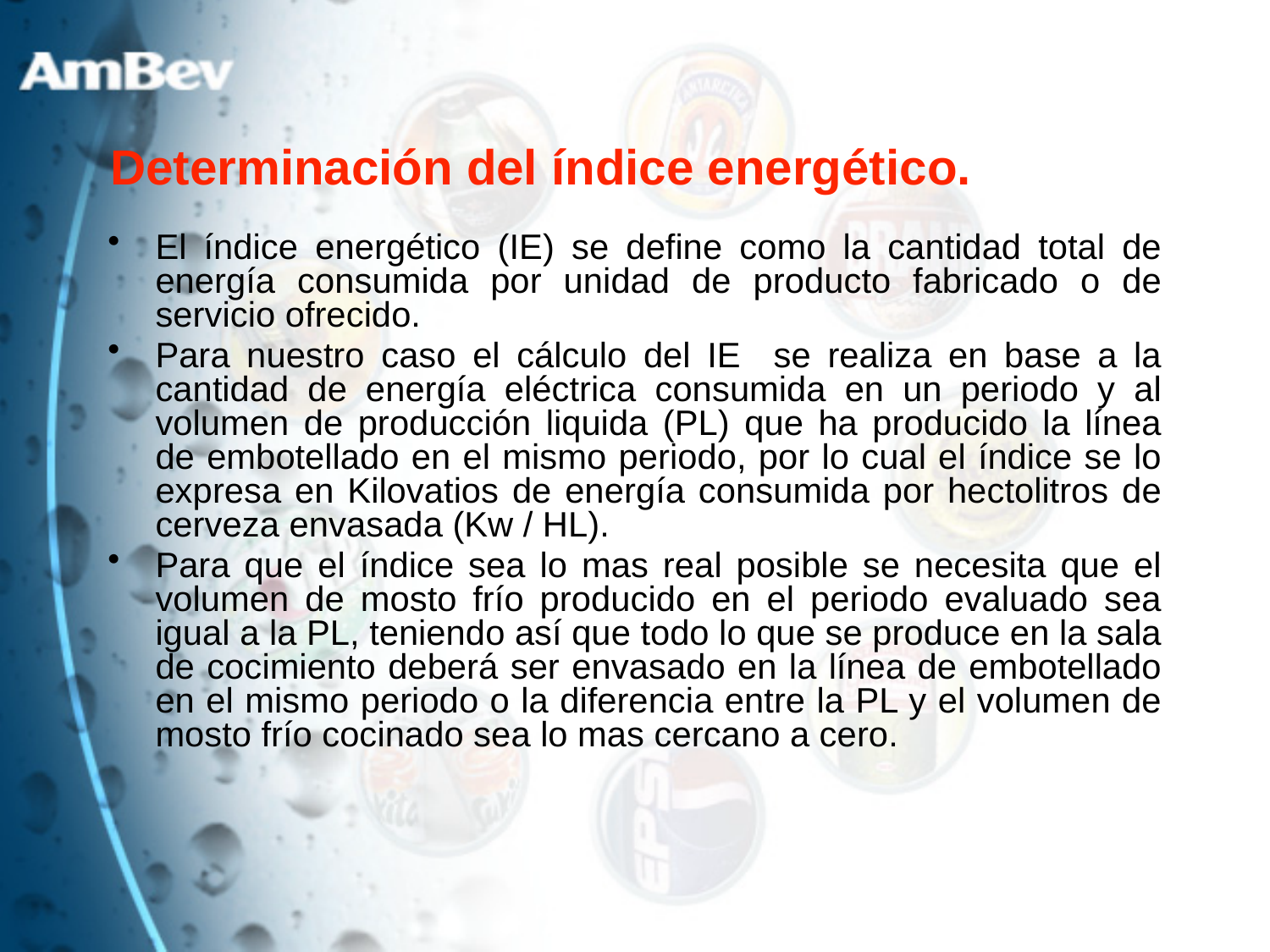

Determinación del índice energético.
El índice energético (IE) se define como la cantidad total de energía consumida por unidad de producto fabricado o de servicio ofrecido.
Para nuestro caso el cálculo del IE  se realiza en base a la cantidad de energía eléctrica consumida en un periodo y al volumen de producción liquida (PL) que ha producido la línea de embotellado en el mismo periodo, por lo cual el índice se lo expresa en Kilovatios de energía consumida por hectolitros de cerveza envasada (Kw / HL).
Para que el índice sea lo mas real posible se necesita que el volumen de mosto frío producido en el periodo evaluado sea igual a la PL, teniendo así que todo lo que se produce en la sala de cocimiento deberá ser envasado en la línea de embotellado en el mismo periodo o la diferencia entre la PL y el volumen de mosto frío cocinado sea lo mas cercano a cero.